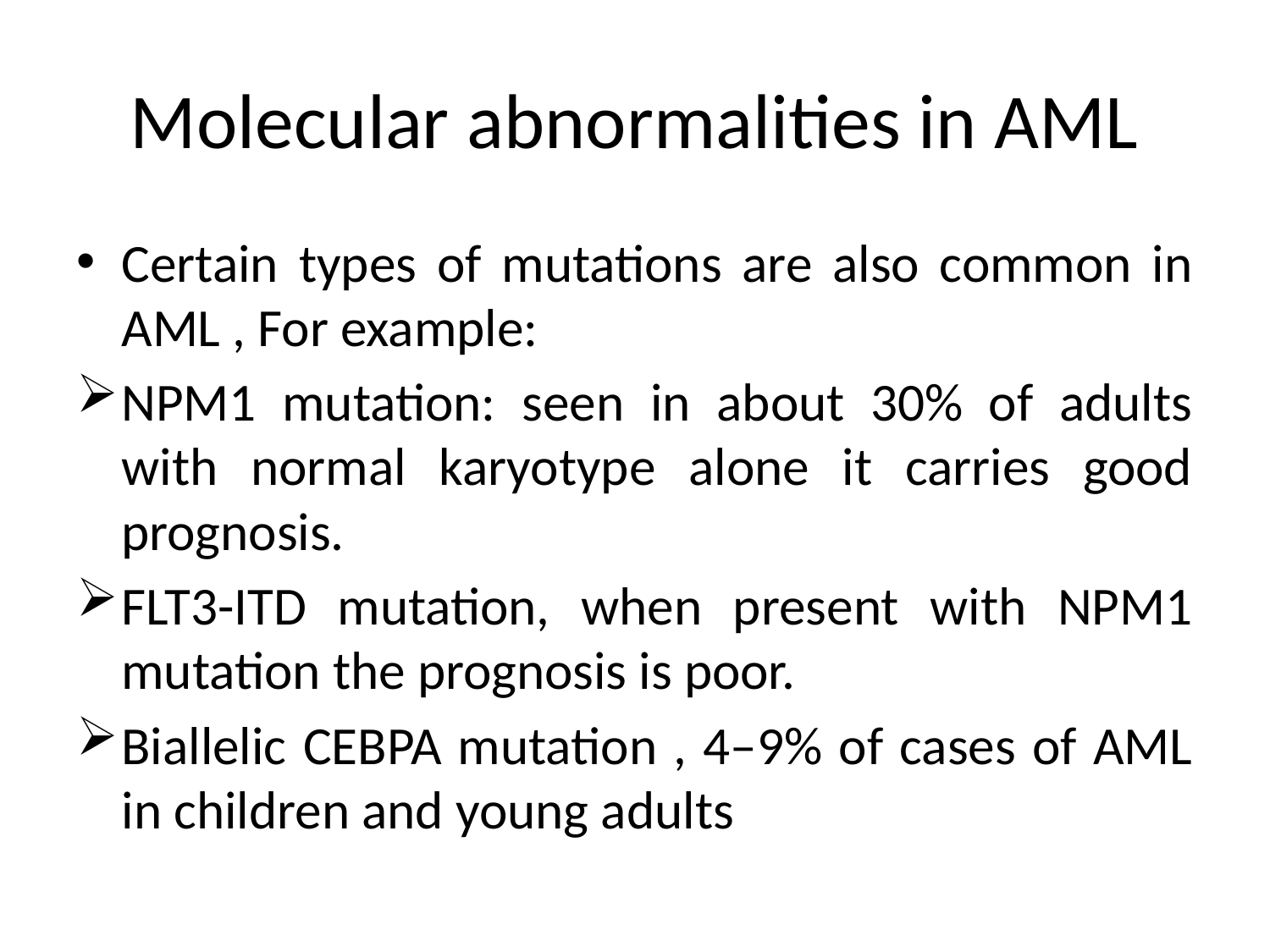

# Molecular abnormalities in AML
Certain types of mutations are also common in AML , For example:
NPM1 mutation: seen in about 30% of adults with normal karyotype alone it carries good prognosis.
FLT3-ITD mutation, when present with NPM1 mutation the prognosis is poor.
Biallelic CEBPA mutation , 4–9% of cases of AML in children and young adults